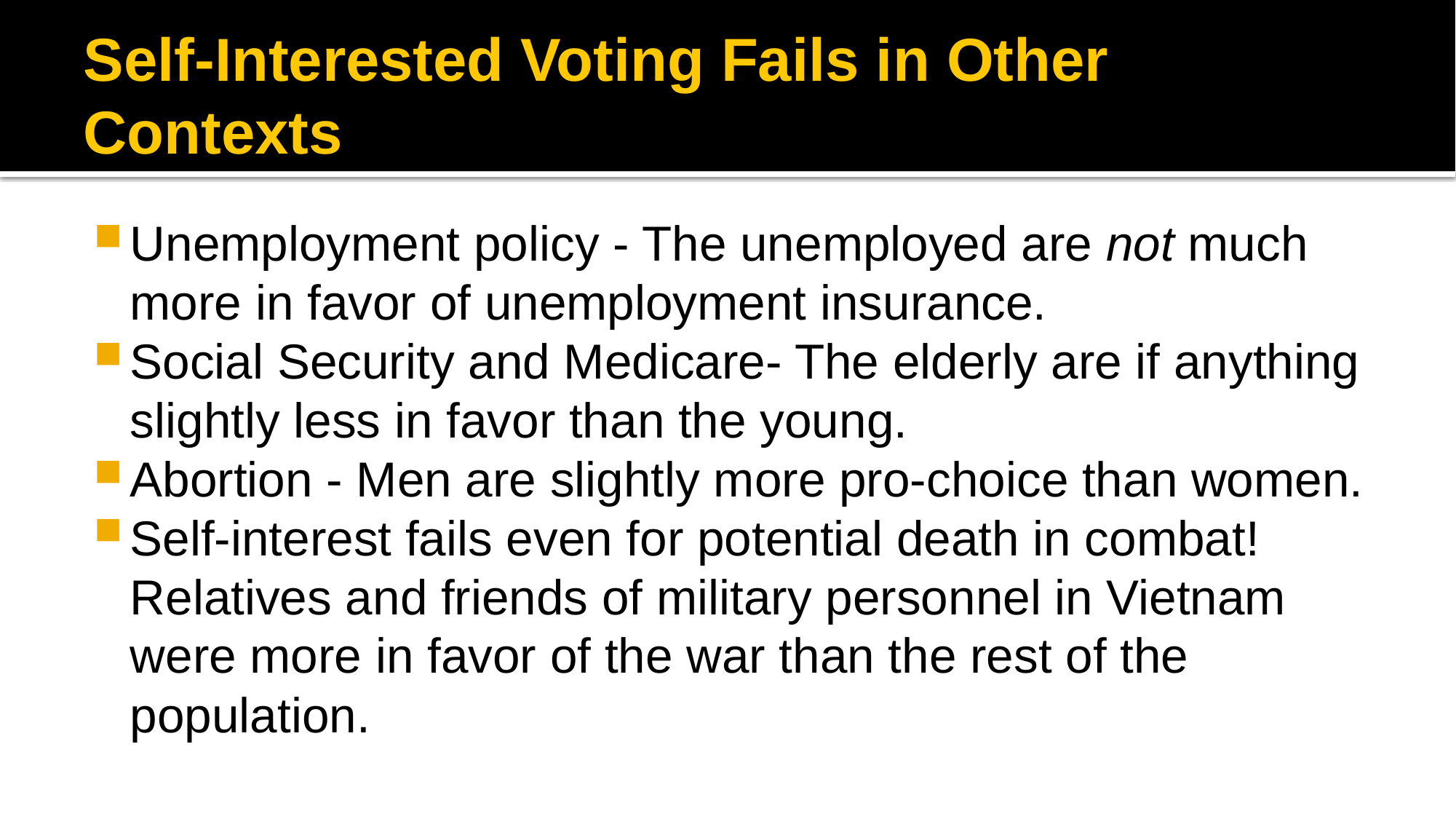

# Self-Interested Voting Fails in Other Contexts
Unemployment policy - The unemployed are not much more in favor of unemployment insurance.
Social Security and Medicare- The elderly are if anything slightly less in favor than the young.
Abortion - Men are slightly more pro-choice than women.
Self-interest fails even for potential death in combat!  Relatives and friends of military personnel in Vietnam were more in favor of the war than the rest of the population.